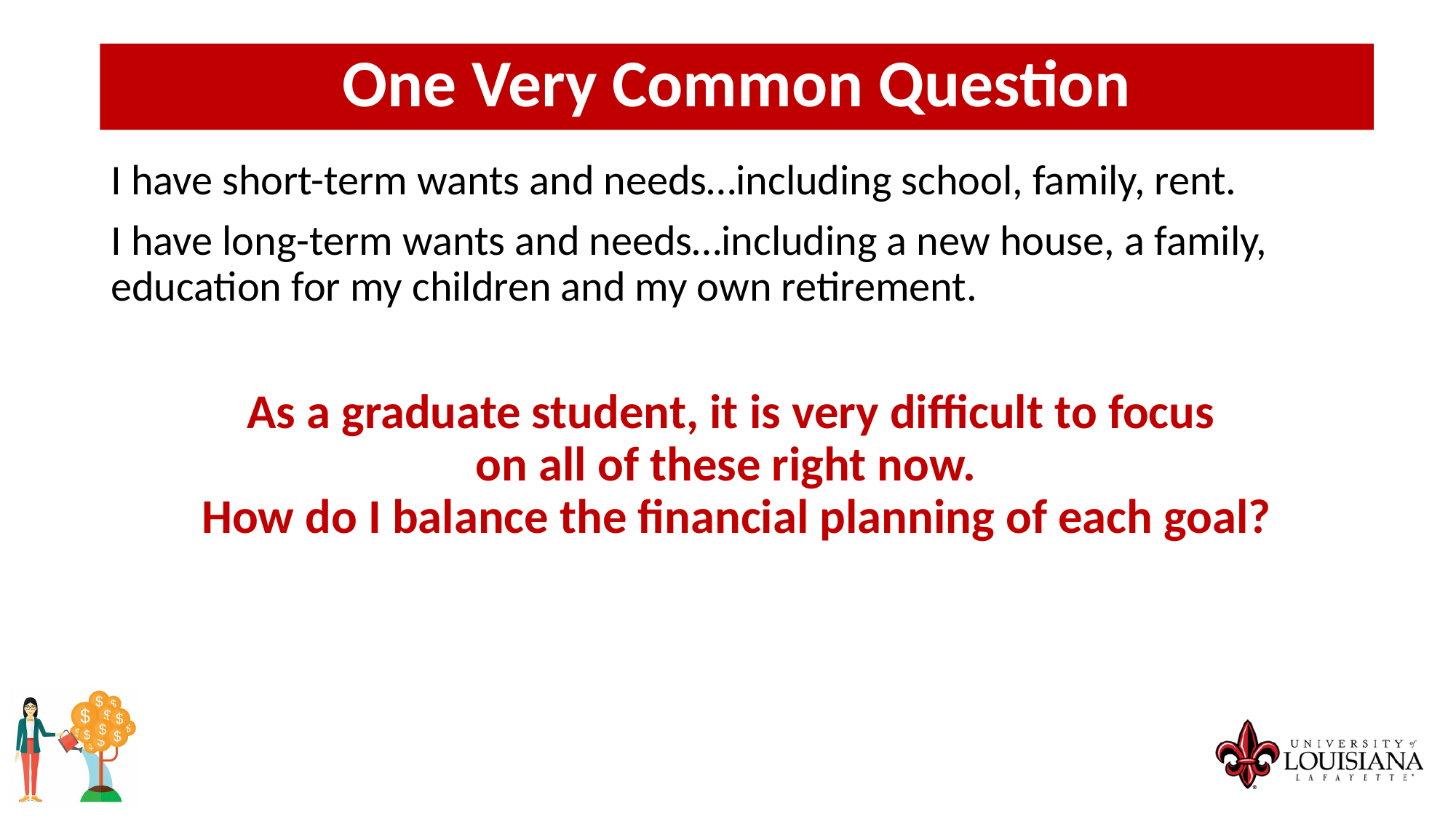

One Very Common Question
I have short-term wants and needs…including school, family, rent.
I have long-term wants and needs…including a new house, a family, education for my children and my own retirement.

As a graduate student, it is very difficult to focus
on all of these right now.
How do I balance the financial planning of each goal?